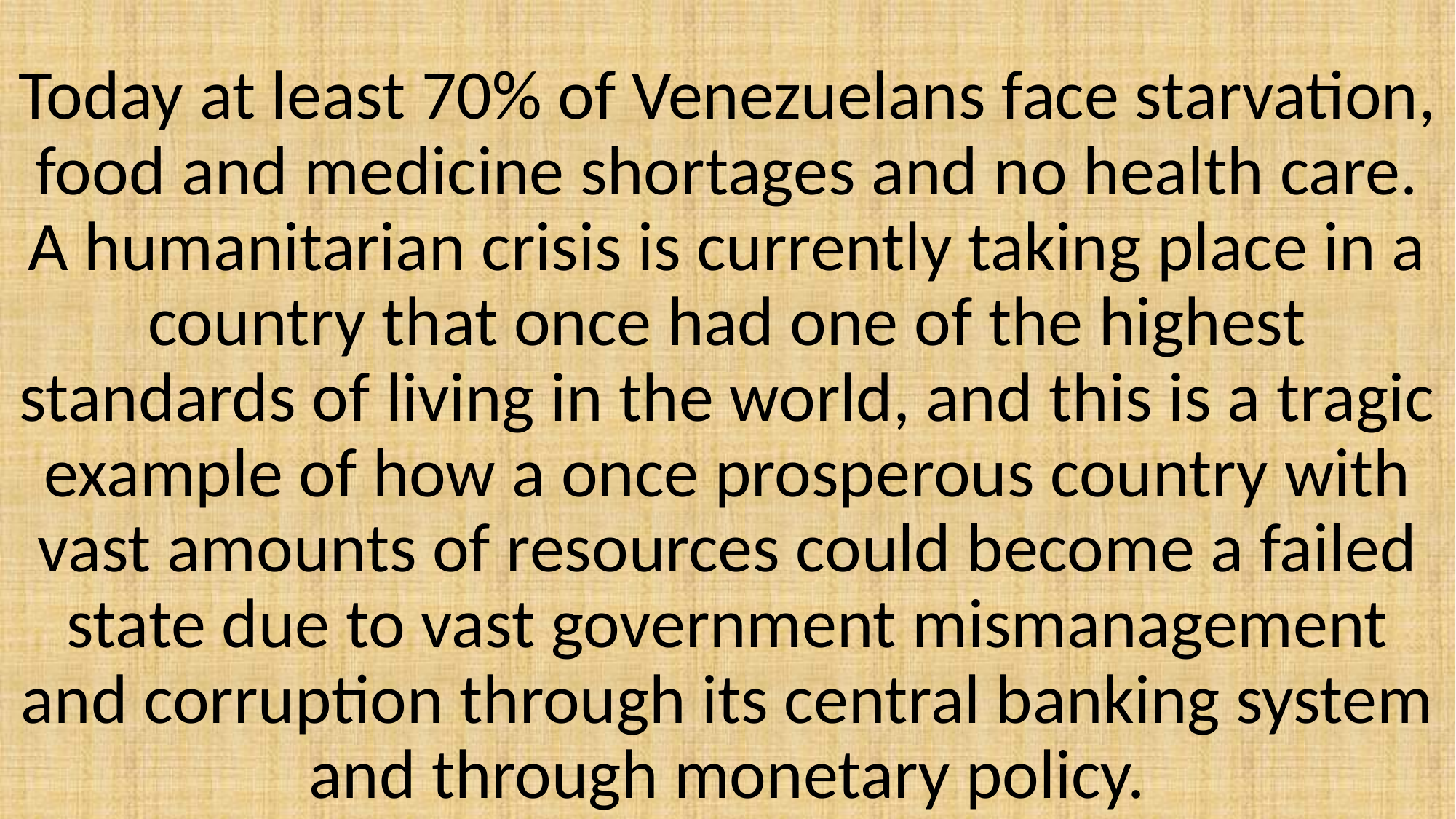

# Today at least 70% of Venezuelans face starvation, food and medicine shortages and no health care. A humanitarian crisis is currently taking place in a country that once had one of the highest standards of living in the world, and this is a tragic example of how a once prosperous country with vast amounts of resources could become a failed state due to vast government mismanagement and corruption through its central banking system and through monetary policy.